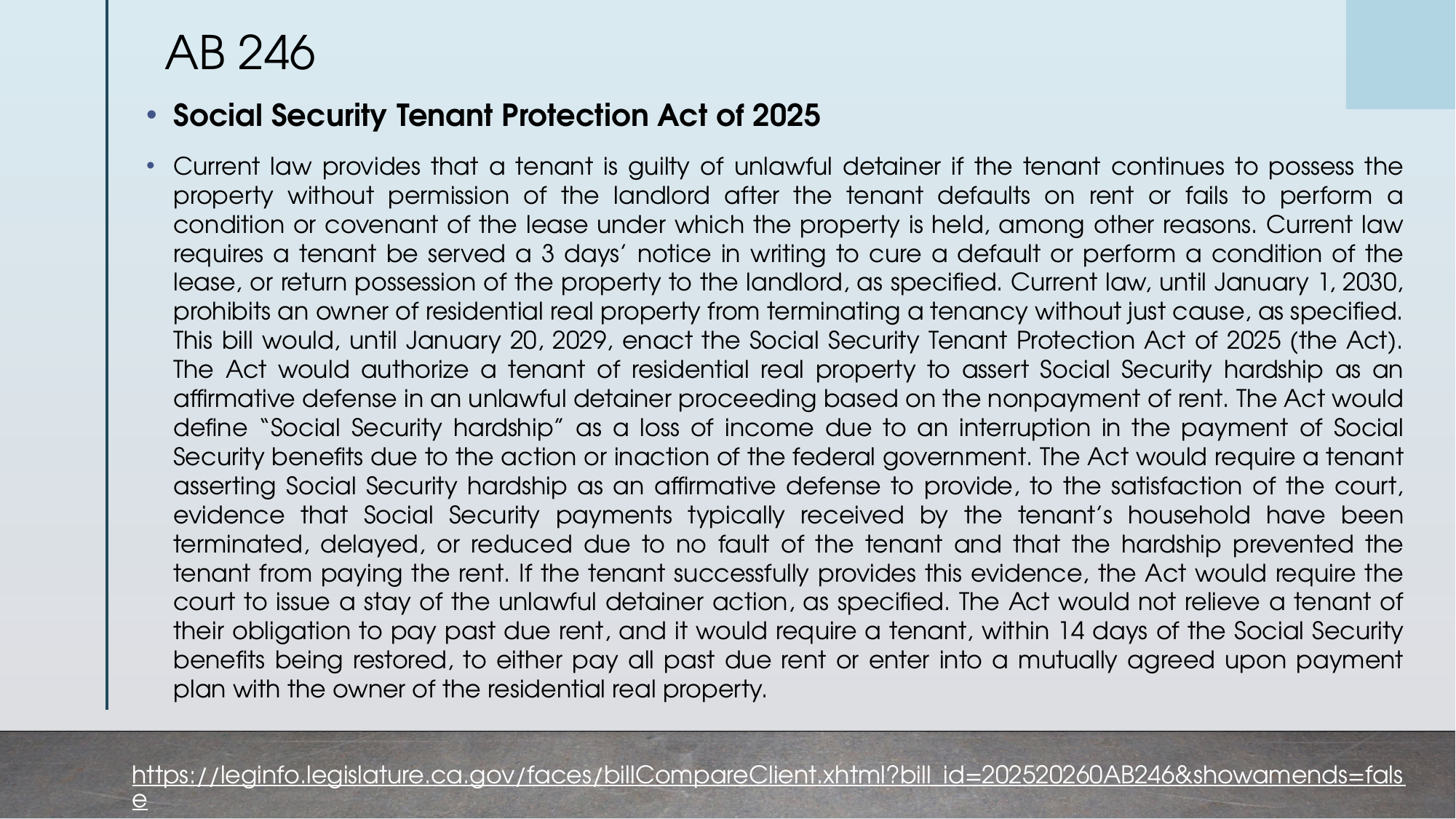

# AB 246
Social Security Tenant Protection Act of 2025
Current law provides that a tenant is guilty of unlawful detainer if the tenant continues to possess the property without permission of the landlord after the tenant defaults on rent or fails to perform a condition or covenant of the lease under which the property is held, among other reasons. Current law requires a tenant be served a 3 days’ notice in writing to cure a default or perform a condition of the lease, or return possession of the property to the landlord, as specified. Current law, until January 1, 2030, prohibits an owner of residential real property from terminating a tenancy without just cause, as specified. This bill would, until January 20, 2029, enact the Social Security Tenant Protection Act of 2025 (the Act). The Act would authorize a tenant of residential real property to assert Social Security hardship as an affirmative defense in an unlawful detainer proceeding based on the nonpayment of rent. The Act would define “Social Security hardship” as a loss of income due to an interruption in the payment of Social Security benefits due to the action or inaction of the federal government. The Act would require a tenant asserting Social Security hardship as an affirmative defense to provide, to the satisfaction of the court, evidence that Social Security payments typically received by the tenant’s household have been terminated, delayed, or reduced due to no fault of the tenant and that the hardship prevented the tenant from paying the rent. If the tenant successfully provides this evidence, the Act would require the court to issue a stay of the unlawful detainer action, as specified. The Act would not relieve a tenant of their obligation to pay past due rent, and it would require a tenant, within 14 days of the Social Security benefits being restored, to either pay all past due rent or enter into a mutually agreed upon payment plan with the owner of the residential real property.
https://leginfo.legislature.ca.gov/faces/billCompareClient.xhtml?bill_id=202520260AB246&showamends=false